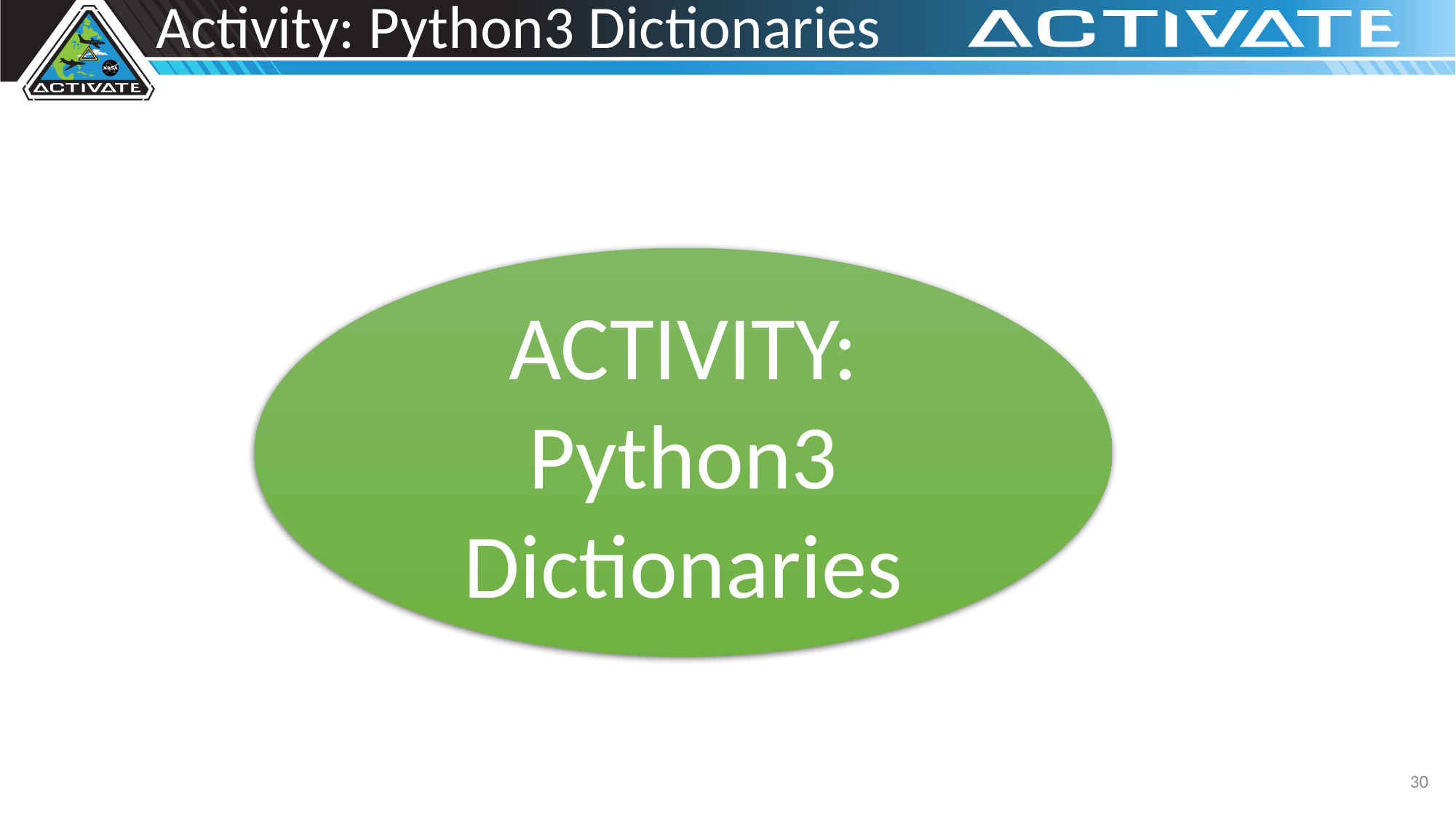

# Activity: Python3 Dictionaries
ACTIVITY: Python3 Dictionaries
30